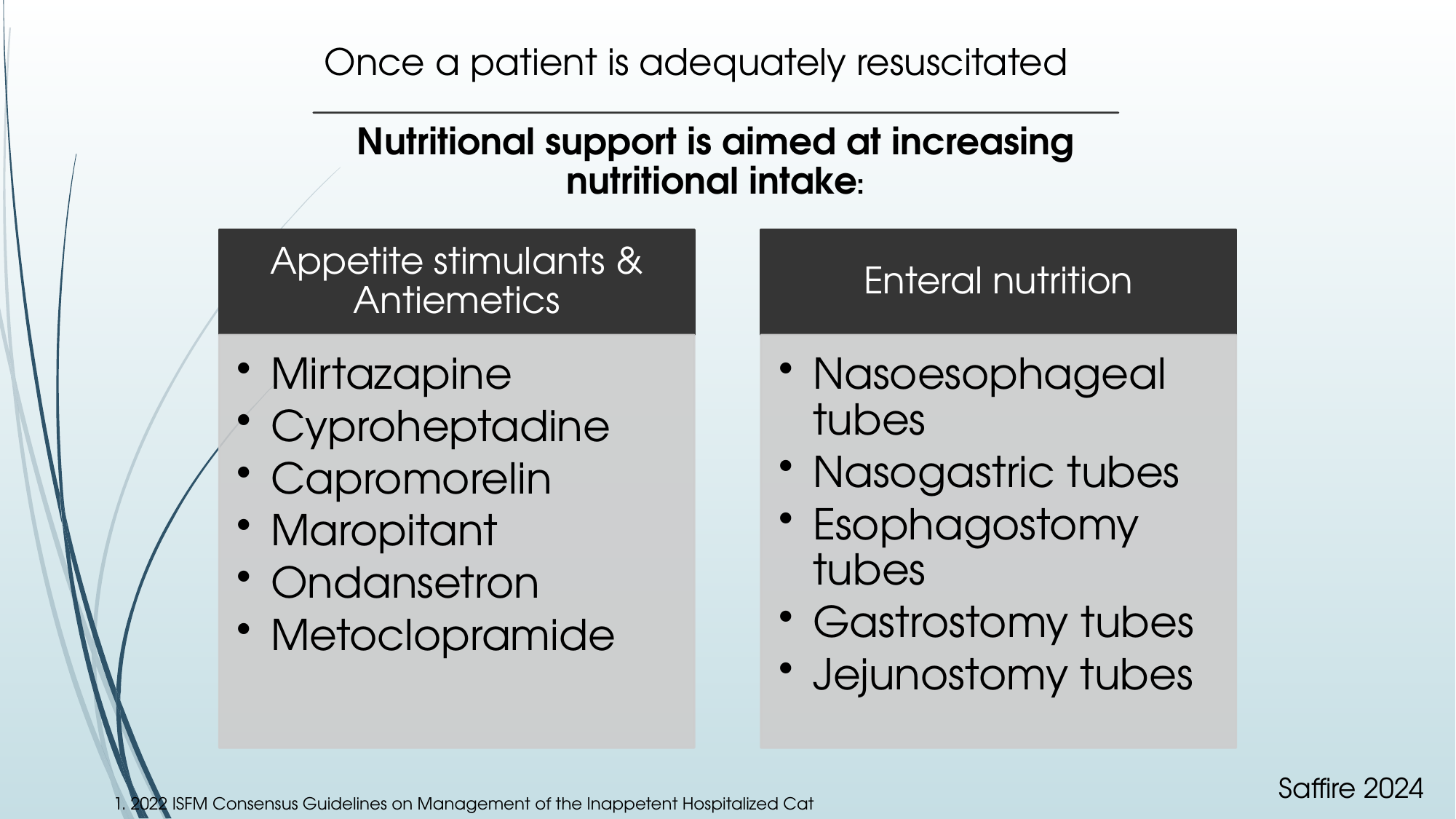

Once a patient is adequately resuscitated
Nutritional support is aimed at increasing nutritional intake:
Appetite stimulants & Antiemetics
Mirtazapine
Cyproheptadine
Capromorelin
Maropitant
Ondansetron
Metoclopramide
Enteral nutrition
Nasoesophageal tubes
Nasogastric tubes
Esophagostomy tubes
Gastrostomy tubes
Jejunostomy tubes
Saffire 2024
1. 2022 ISFM Consensus Guidelines on Management of the Inappetent Hospitalized Cat